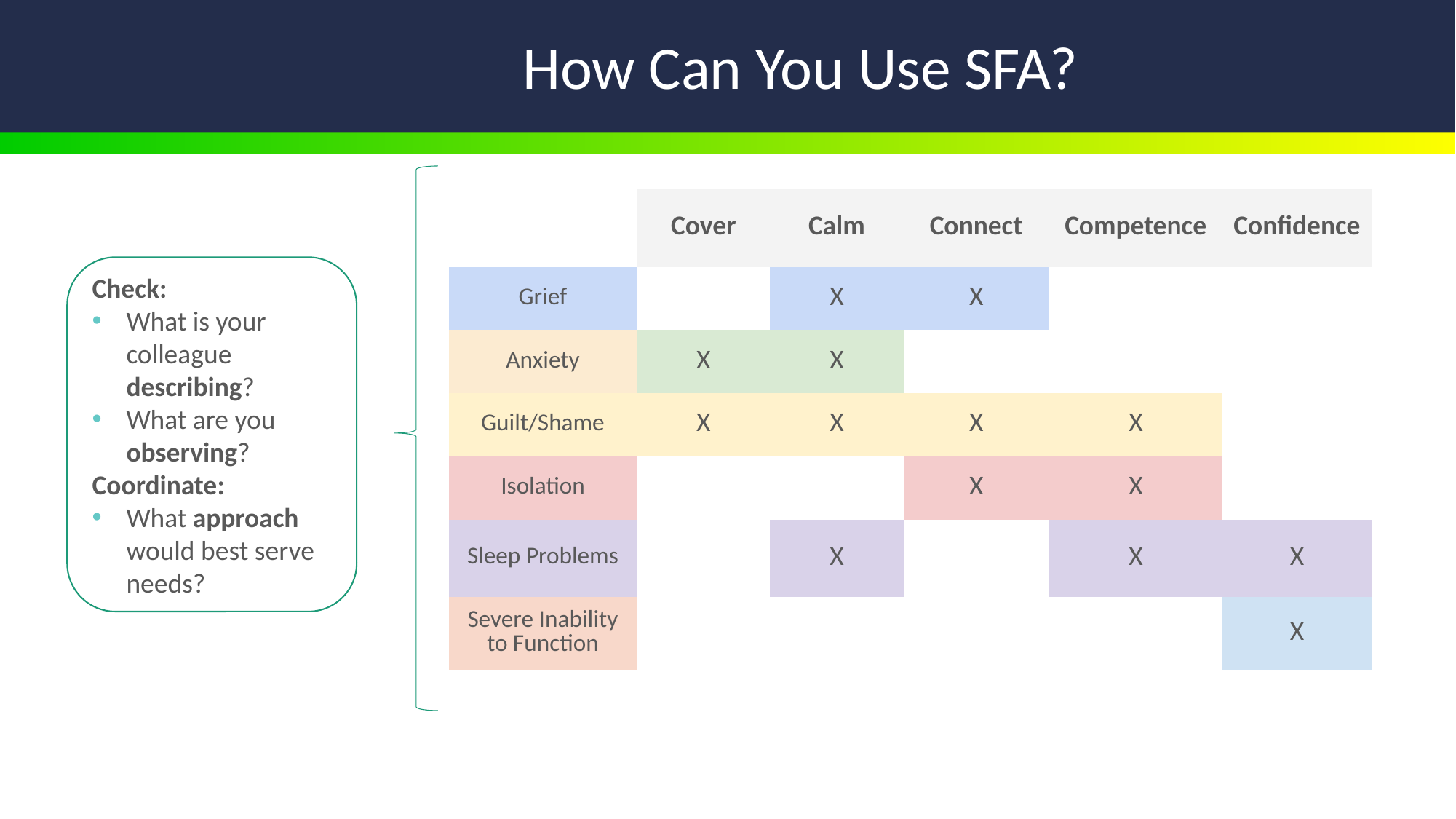

# How Can You Use SFA?

|  | Cover | Calm | Connect | Competence | Confidence |
| --- | --- | --- | --- | --- | --- |
| Grief |  | X | X |  |  |
| Anxiety | X | X |  |  |  |
| Guilt/Shame | X | X | X | X |  |
| Isolation |  |  | X | X |  |
| Sleep Problems |  | X |  | X | X |
| Severe Inability to Function |  |  |  |  | X |
Check:
What is your colleague describing?
What are you observing?
Coordinate:
What approach would best serve needs?